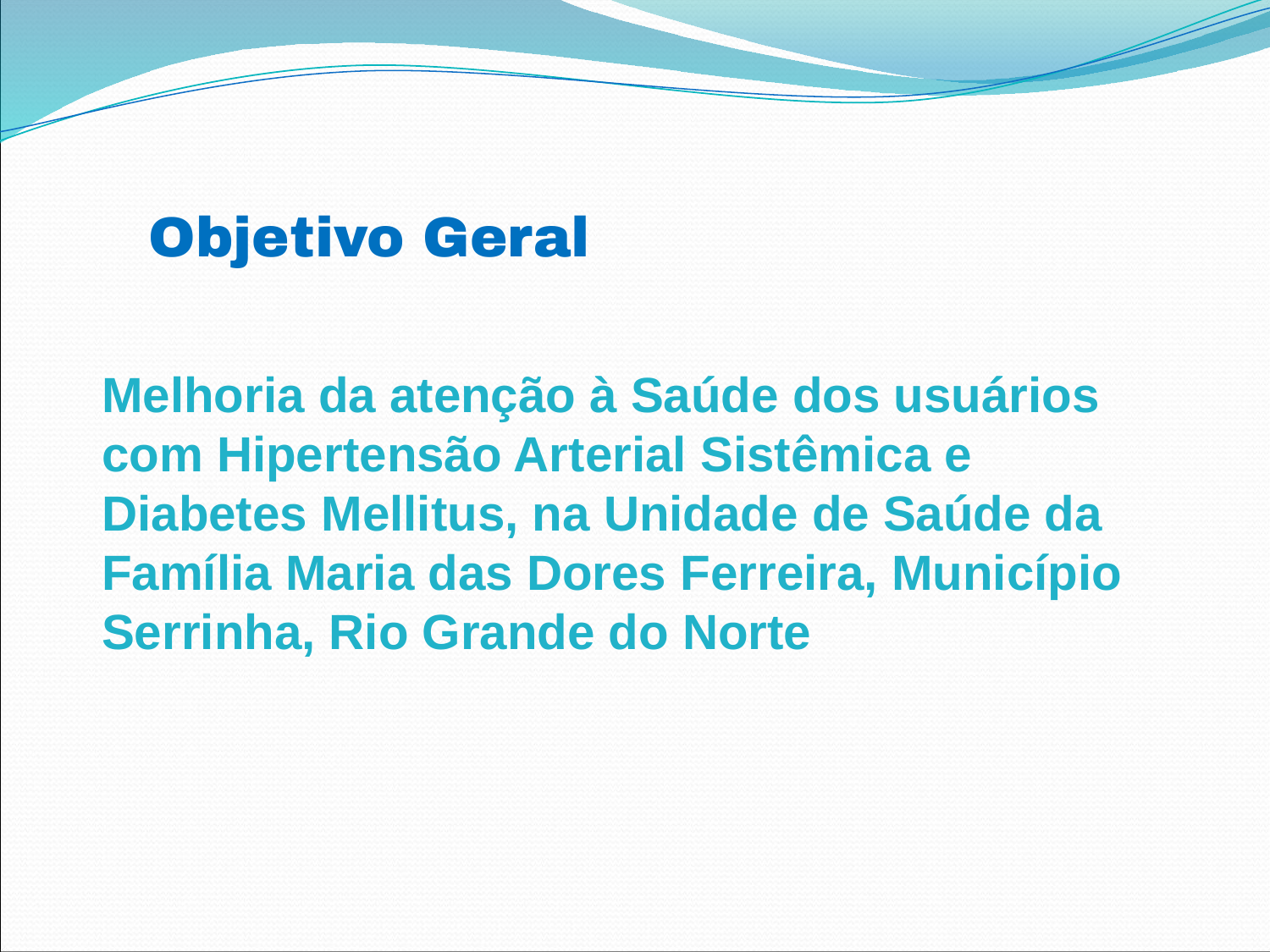

# Objetivo Geral
Melhoria da atenção à Saúde dos usuários com Hipertensão Arterial Sistêmica e Diabetes Mellitus, na Unidade de Saúde da Família Maria das Dores Ferreira, Município Serrinha, Rio Grande do Norte